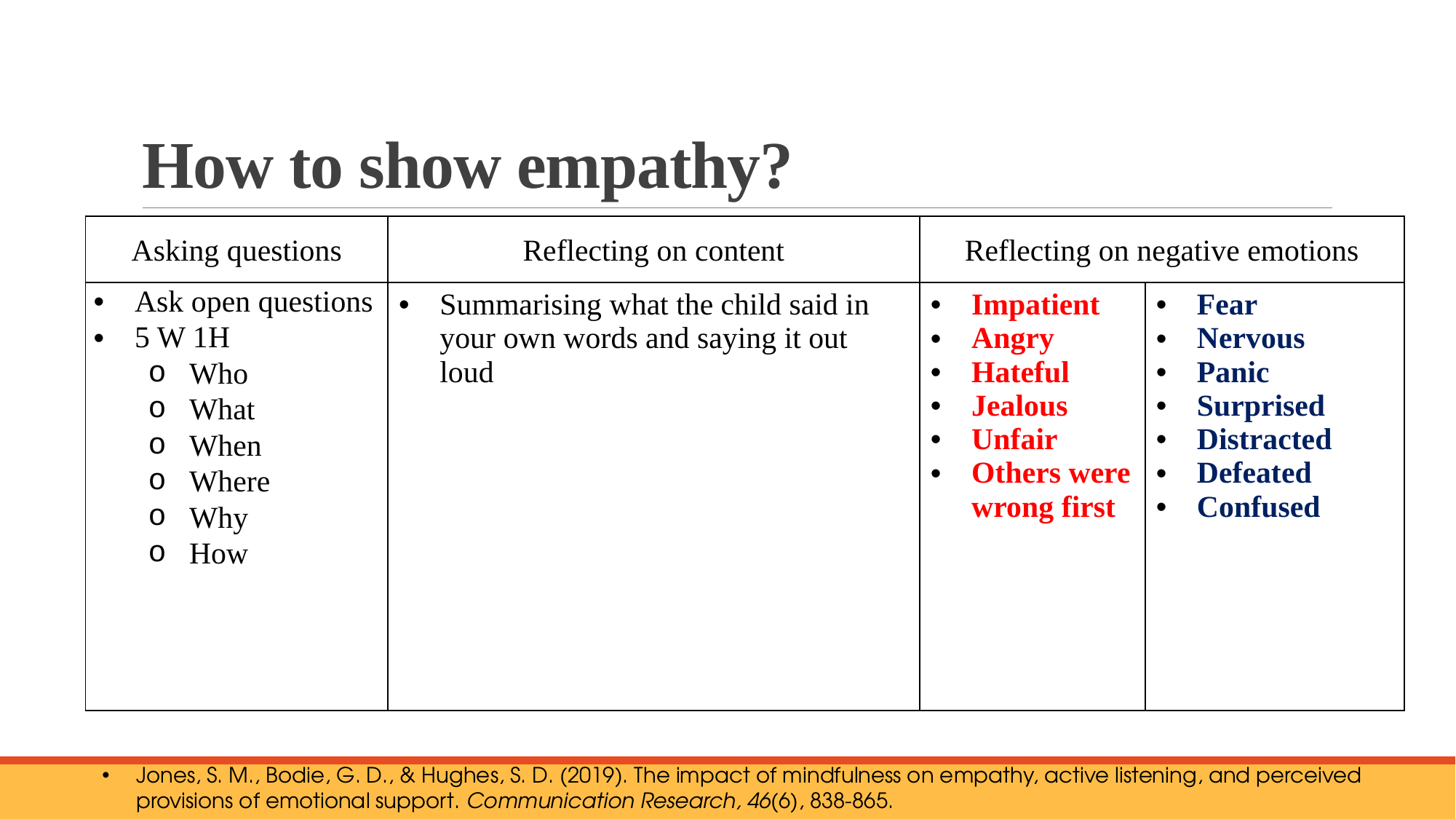

# How to show empathy?
| Asking questions | Reflecting on content | Reflecting on negative emotions |  |
| --- | --- | --- | --- |
| Ask open questions 5 W 1H Who What When Where Why How | Summarising what the child said in your own words and saying it out loud | Impatient Angry Hateful Jealous Unfair Others were wrong first | Fear Nervous Panic Surprised Distracted Defeated Confused |
Jones, S. M., Bodie, G. D., & Hughes, S. D. (2019). The impact of mindfulness on empathy, active listening, and perceived provisions of emotional support. Communication Research, 46(6), 838-865.